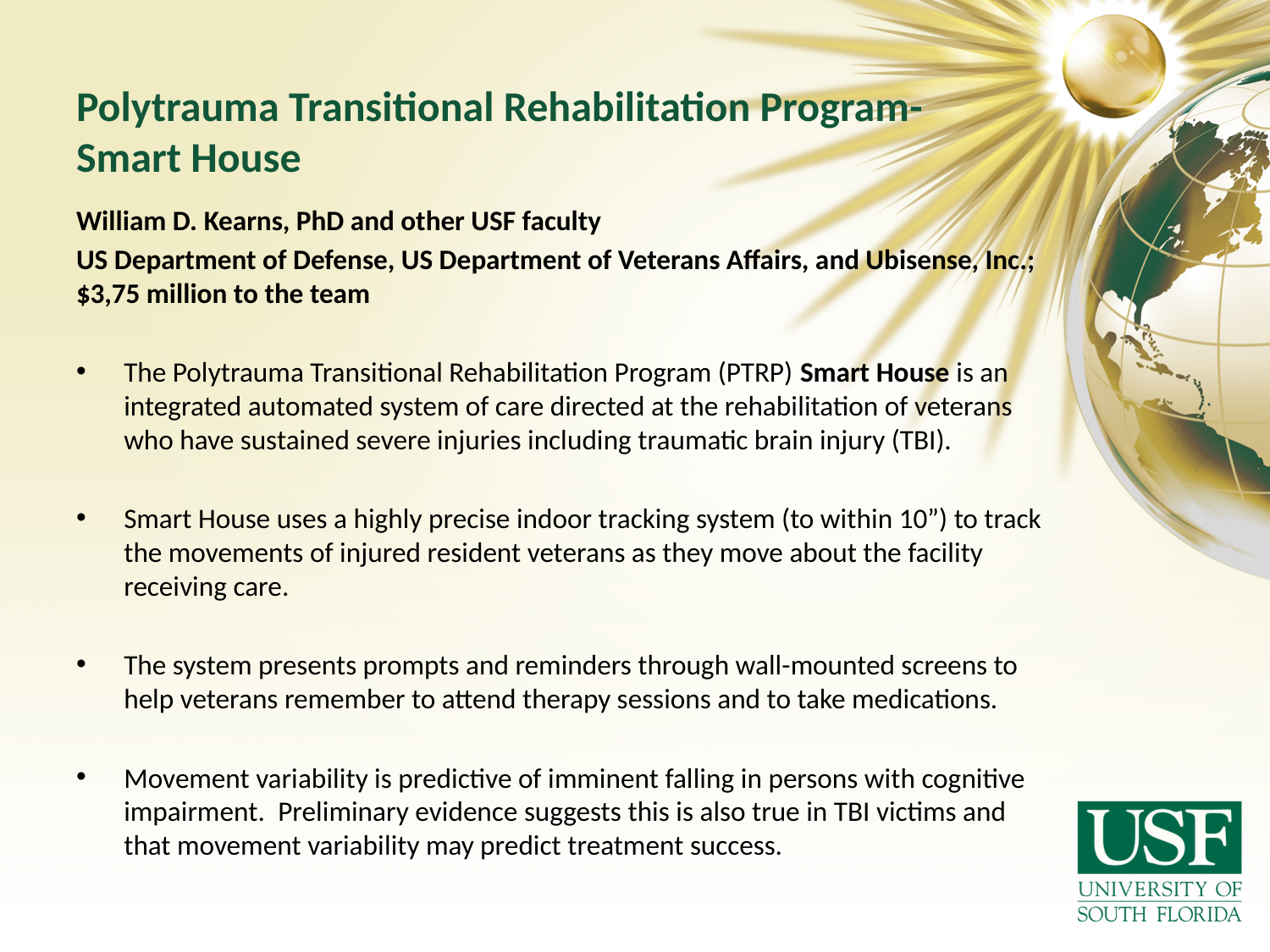

# Polytrauma Transitional Rehabilitation Program- Smart House
William D. Kearns, PhD and other USF faculty
US Department of Defense, US Department of Veterans Affairs, and Ubisense, Inc.; $3,75 million to the team

The Polytrauma Transitional Rehabilitation Program (PTRP) Smart House is an integrated automated system of care directed at the rehabilitation of veterans who have sustained severe injuries including traumatic brain injury (TBI).

Smart House uses a highly precise indoor tracking system (to within 10”) to track the movements of injured resident veterans as they move about the facility receiving care.

The system presents prompts and reminders through wall-mounted screens to help veterans remember to attend therapy sessions and to take medications.

Movement variability is predictive of imminent falling in persons with cognitive impairment.  Preliminary evidence suggests this is also true in TBI victims and that movement variability may predict treatment success.